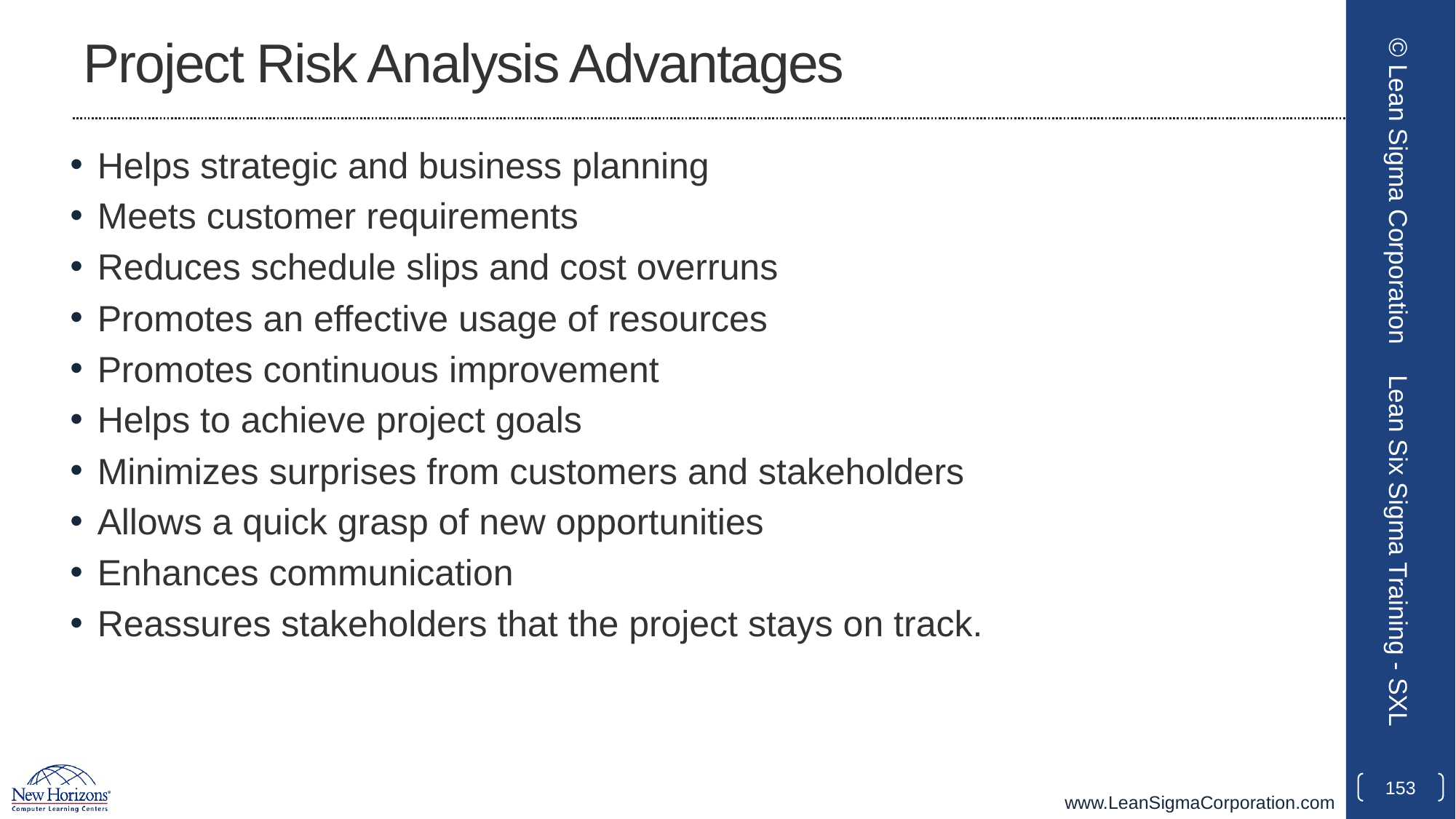

# Project Risk Analysis Advantages
Helps strategic and business planning
Meets customer requirements
Reduces schedule slips and cost overruns
Promotes an effective usage of resources
Promotes continuous improvement
Helps to achieve project goals
Minimizes surprises from customers and stakeholders
Allows a quick grasp of new opportunities
Enhances communication
Reassures stakeholders that the project stays on track.
© Lean Sigma Corporation
Lean Six Sigma Training - SXL
153